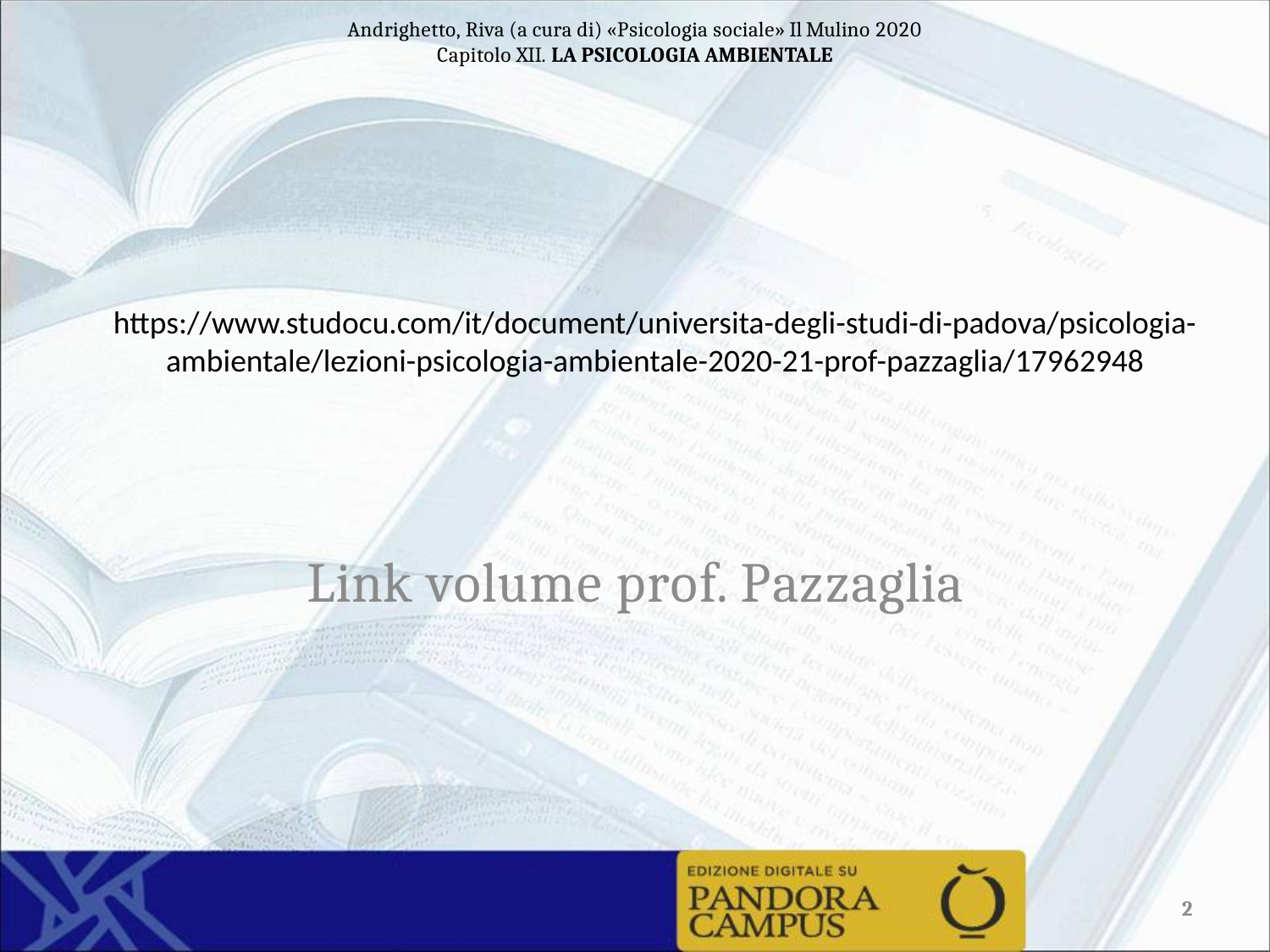

# https://www.studocu.com/it/document/universita-degli-studi-di-padova/psicologia-ambientale/lezioni-psicologia-ambientale-2020-21-prof-pazzaglia/17962948
Link volume prof. Pazzaglia
2